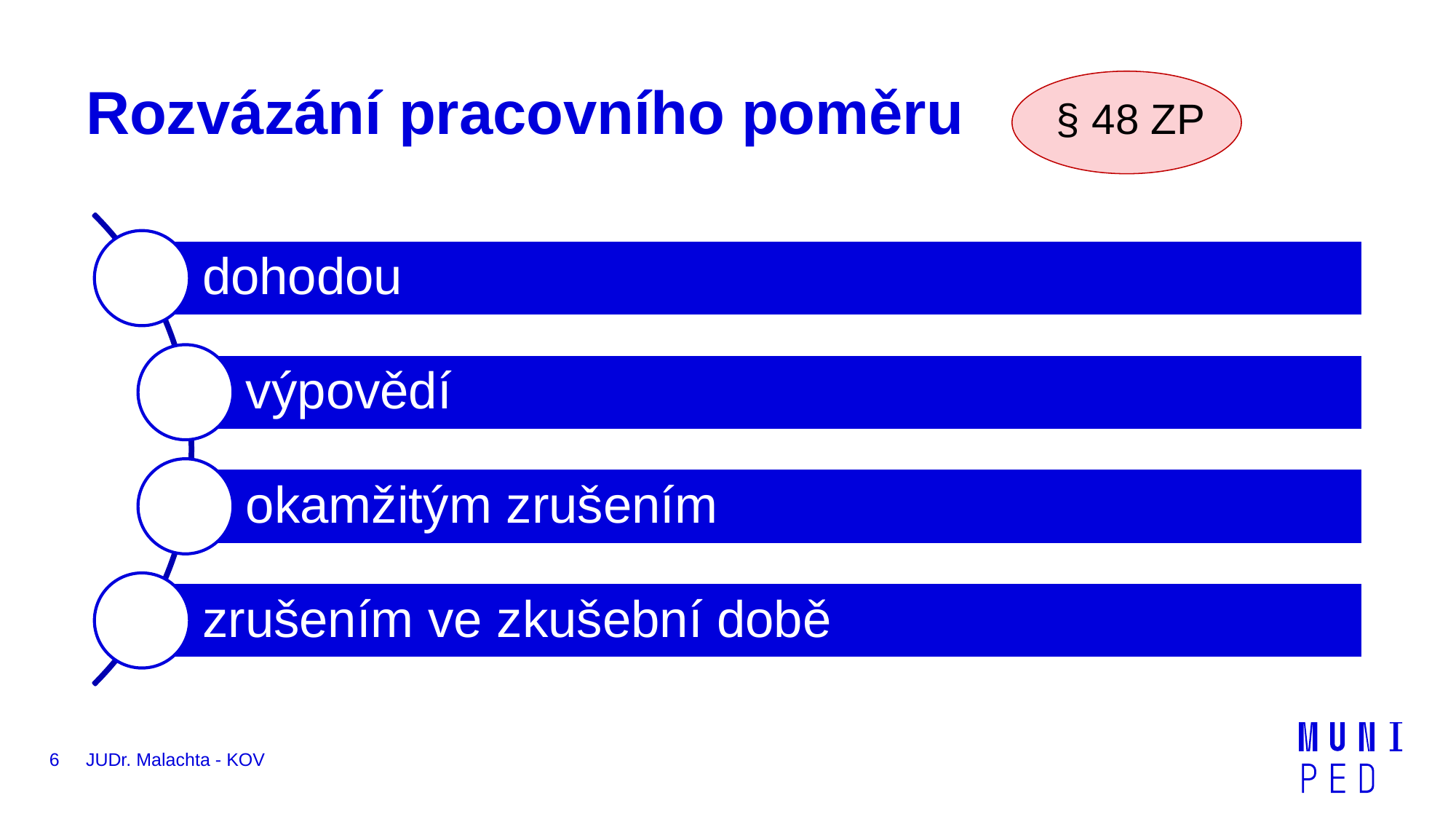

§ 48 ZP
# Rozvázání pracovního poměru
dohodou
výpovědí
okamžitým zrušením
zrušením ve zkušební době
6
JUDr. Malachta - KOV